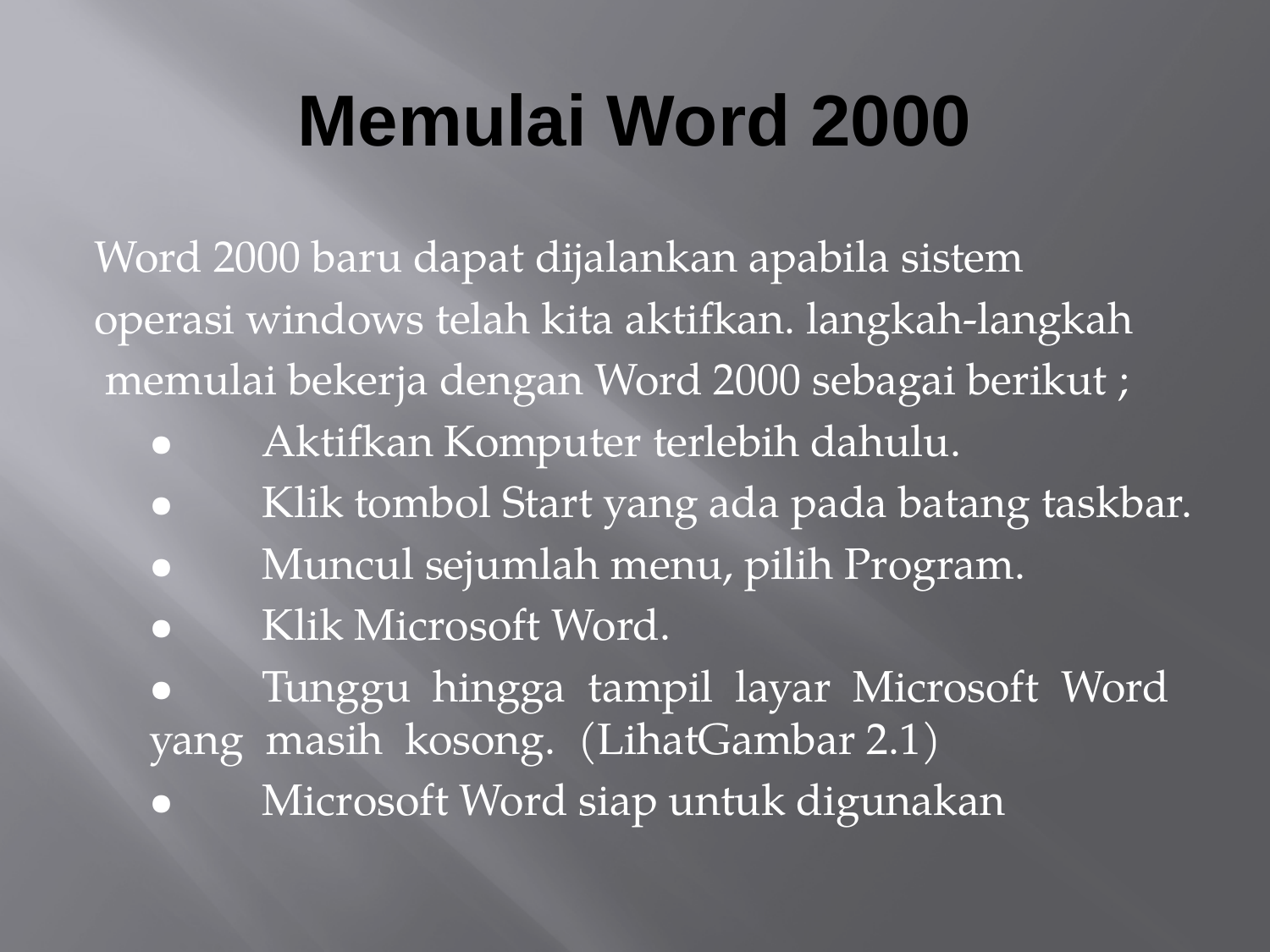

# Memulai Word 2000
Word 2000 baru dapat dijalankan apabila sistem
operasi windows telah kita aktifkan. langkah-langkah
 memulai bekerja dengan Word 2000 sebagai berikut ;
	•	Aktifkan Komputer terlebih dahulu.
	•	Klik tombol Start yang ada pada batang taskbar.
	•	Muncul sejumlah menu, pilih Program.
	•	Klik Microsoft Word.
	•	Tunggu  hingga  tampil  layar  Microsoft  Word  	yang  masih  kosong.  (LihatGambar 2.1)
	•	Microsoft Word siap untuk digunakan